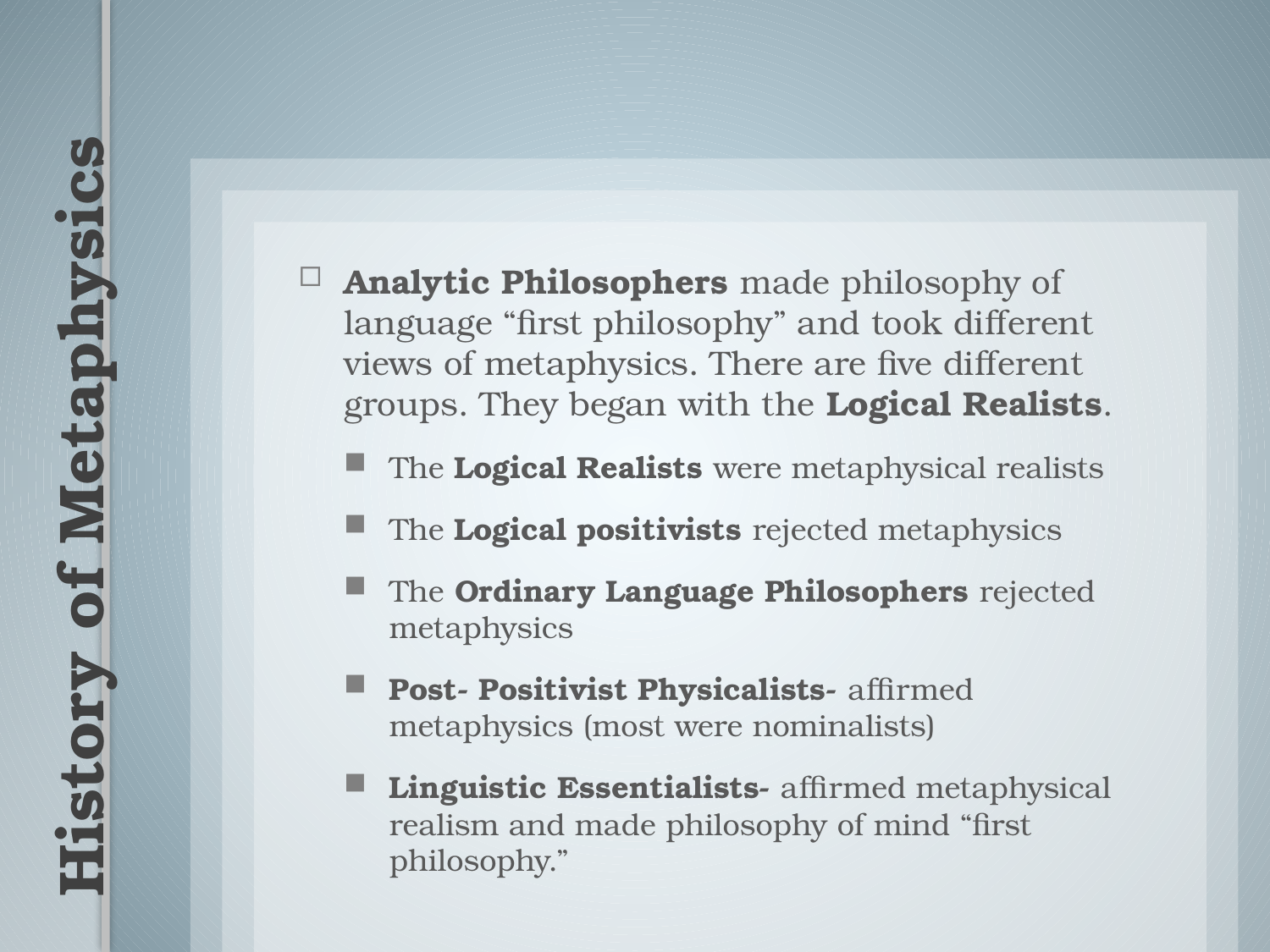

Analytic Philosophers made philosophy of language “first philosophy” and took different views of metaphysics. There are five different groups. They began with the Logical Realists.
The Logical Realists were metaphysical realists
The Logical positivists rejected metaphysics
The Ordinary Language Philosophers rejected metaphysics
Post- Positivist Physicalists- affirmed metaphysics (most were nominalists)
Linguistic Essentialists- affirmed metaphysical realism and made philosophy of mind “first philosophy.”
# History of Metaphysics